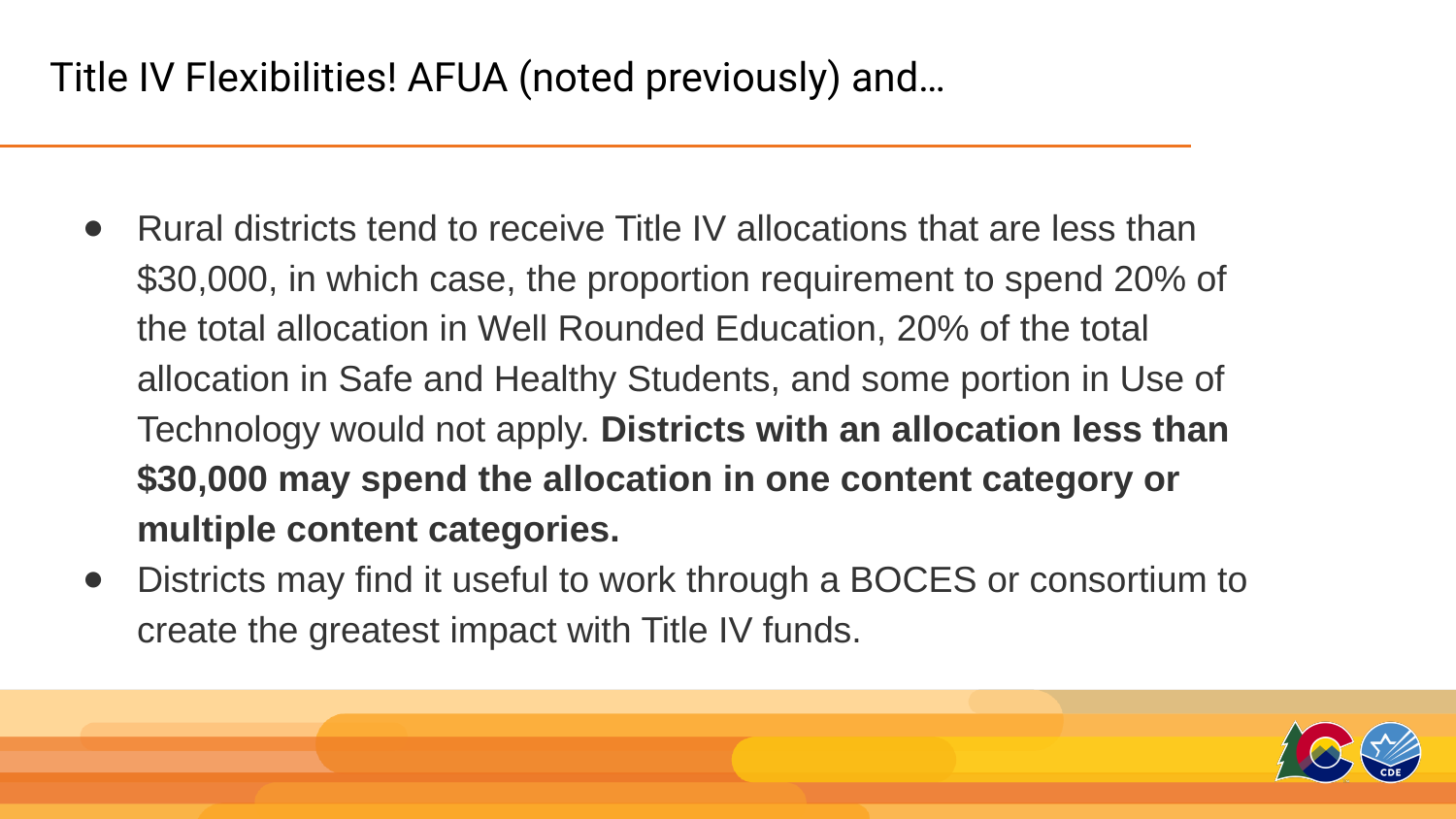

# Title IV Flexibilities! AFUA (noted previously) and…
Rural districts tend to receive Title IV allocations that are less than $30,000, in which case, the proportion requirement to spend 20% of the total allocation in Well Rounded Education, 20% of the total allocation in Safe and Healthy Students, and some portion in Use of Technology would not apply. Districts with an allocation less than $30,000 may spend the allocation in one content category or multiple content categories.
Districts may find it useful to work through a BOCES or consortium to create the greatest impact with Title IV funds.